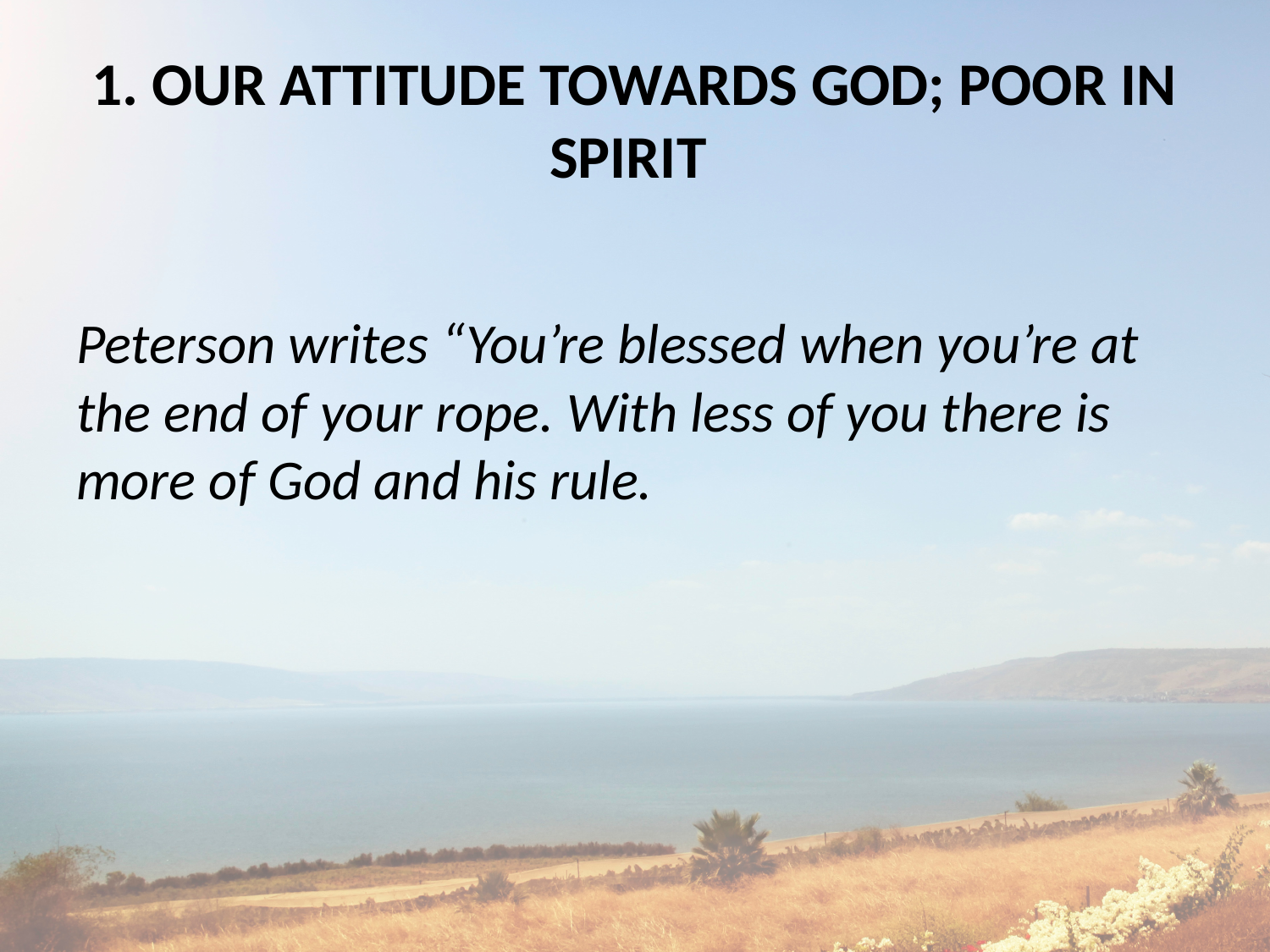

# 1. OUR ATTITUDE TOWARDS GOD; POOR IN SPIRIT

Peterson writes “You’re blessed when you’re at the end of your rope. With less of you there is more of God and his rule.